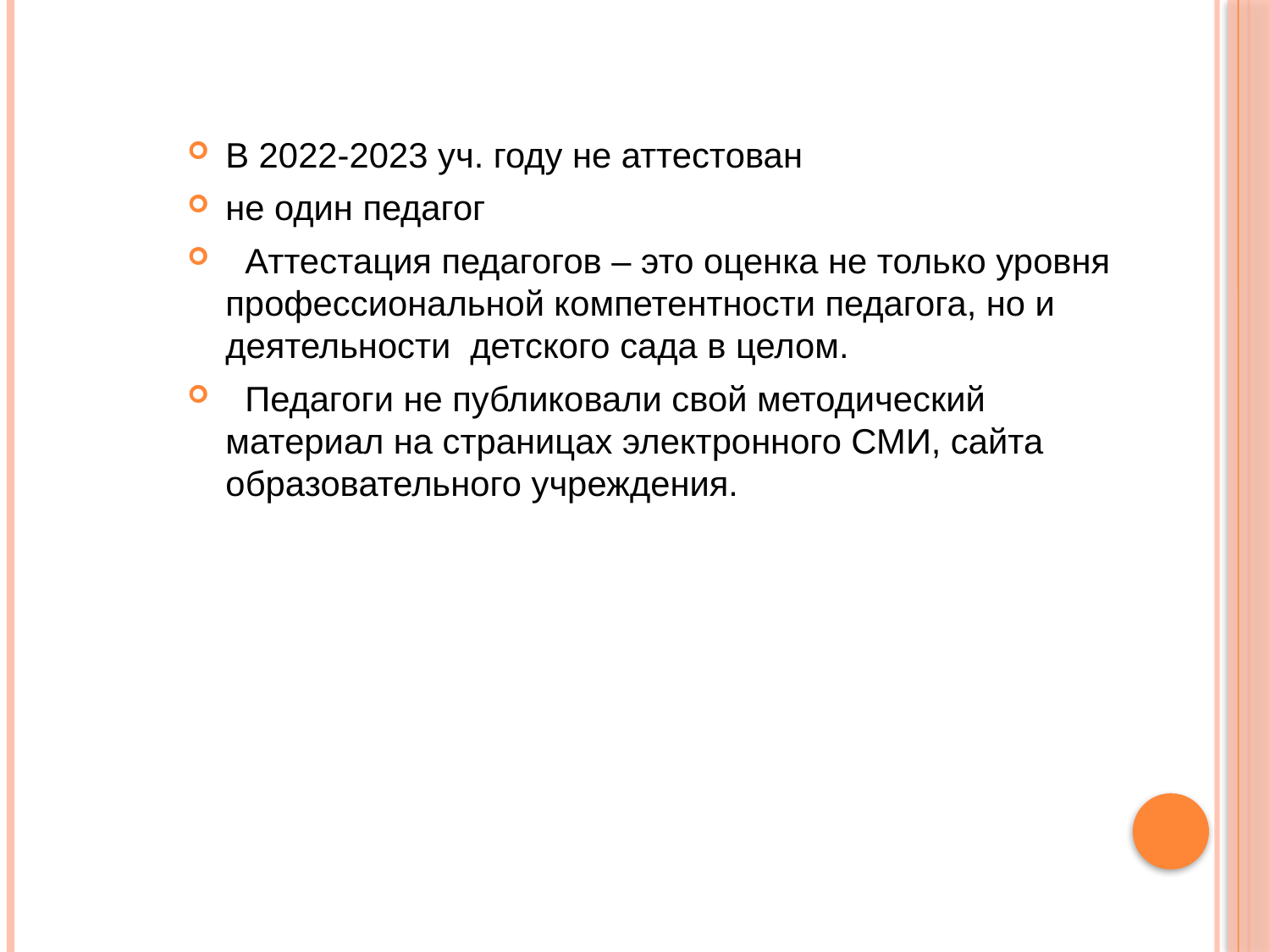

В 2022-2023 уч. году не аттестован
не один педагог
  Аттестация педагогов – это оценка не только уровня профессиональной компетентности педагога, но и деятельности  детского сада в целом.
  Педагоги не публиковали свой методический материал на страницах электронного СМИ, сайта образовательного учреждения.